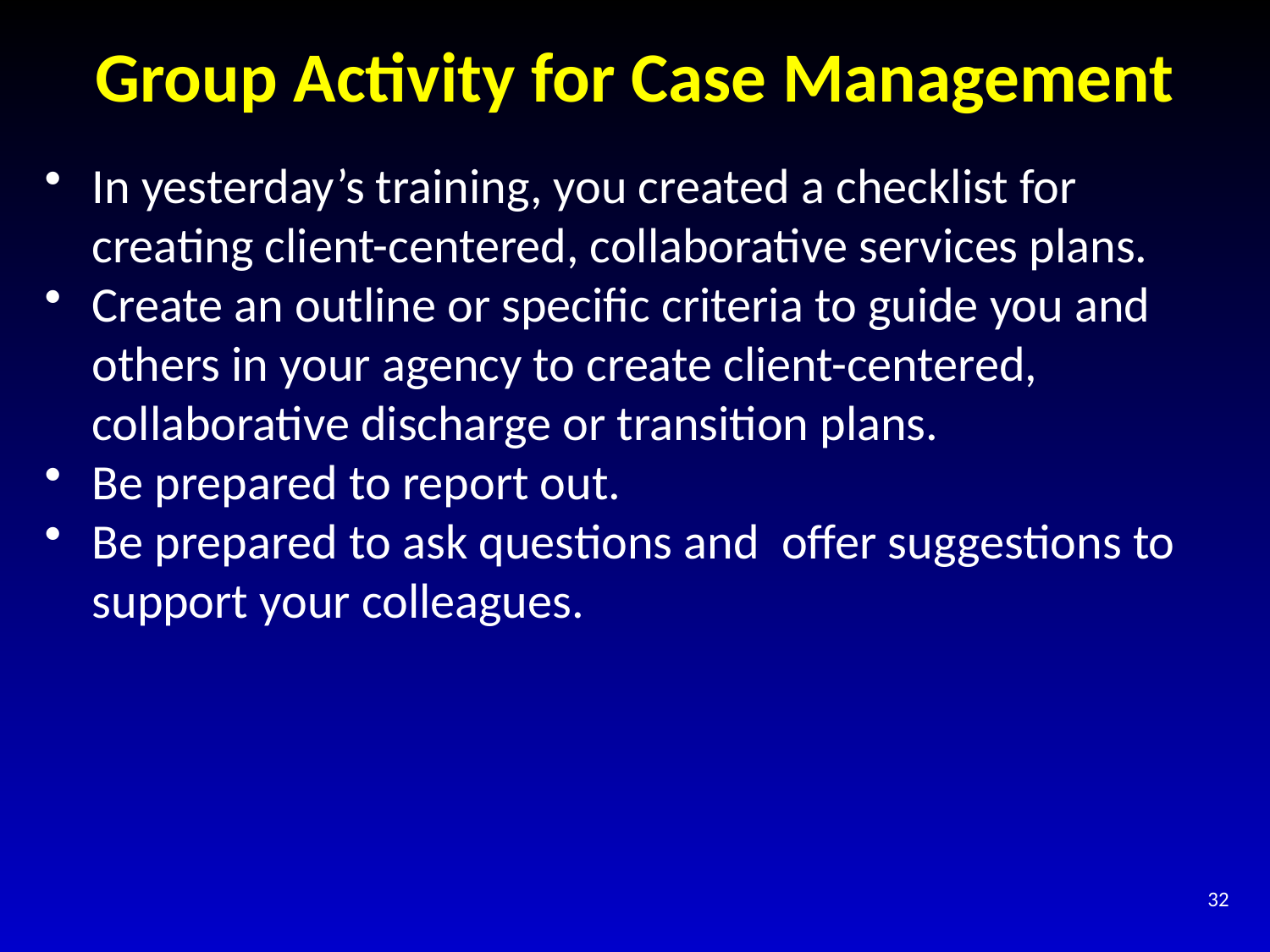

# Group Activity for Case Management
In yesterday’s training, you created a checklist for creating client-centered, collaborative services plans.
Create an outline or specific criteria to guide you and others in your agency to create client-centered, collaborative discharge or transition plans.
Be prepared to report out.
Be prepared to ask questions and  offer suggestions to support your colleagues.

32